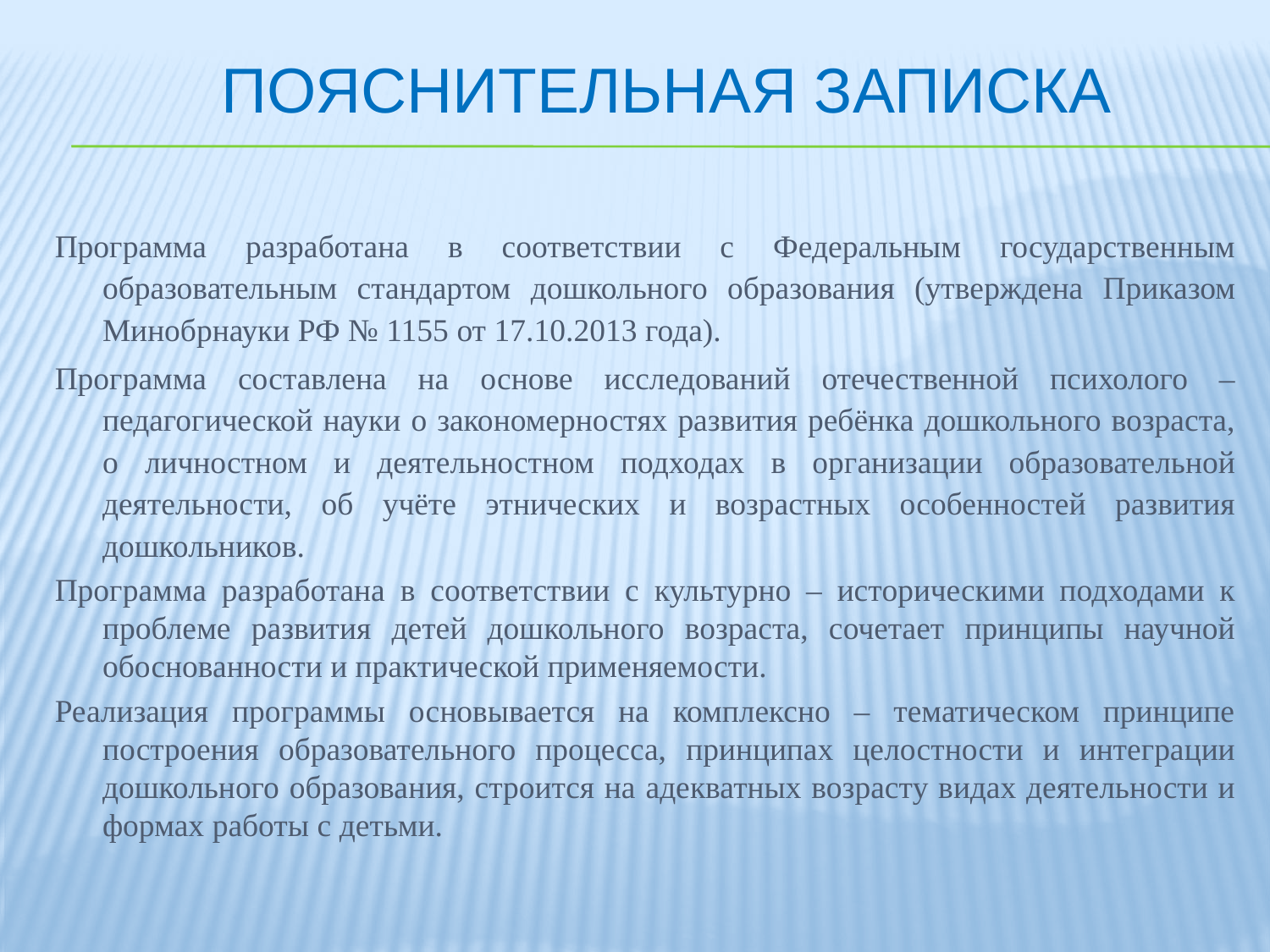

# Пояснительная записка
Программа разработана в соответствии с Федеральным государственным образовательным стандартом дошкольного образования (утверждена Приказом Минобрнауки РФ № 1155 от 17.10.2013 года).
Программа составлена на основе исследований отечественной психолого – педагогической науки о закономерностях развития ребёнка дошкольного возраста, о личностном и деятельностном подходах в организации образовательной деятельности, об учёте этнических и возрастных особенностей развития дошкольников.
Программа разработана в соответствии с культурно – историческими подходами к проблеме развития детей дошкольного возраста, сочетает принципы научной обоснованности и практической применяемости.
Реализация программы основывается на комплексно – тематическом принципе построения образовательного процесса, принципах целостности и интеграции дошкольного образования, строится на адекватных возрасту видах деятельности и формах работы с детьми.